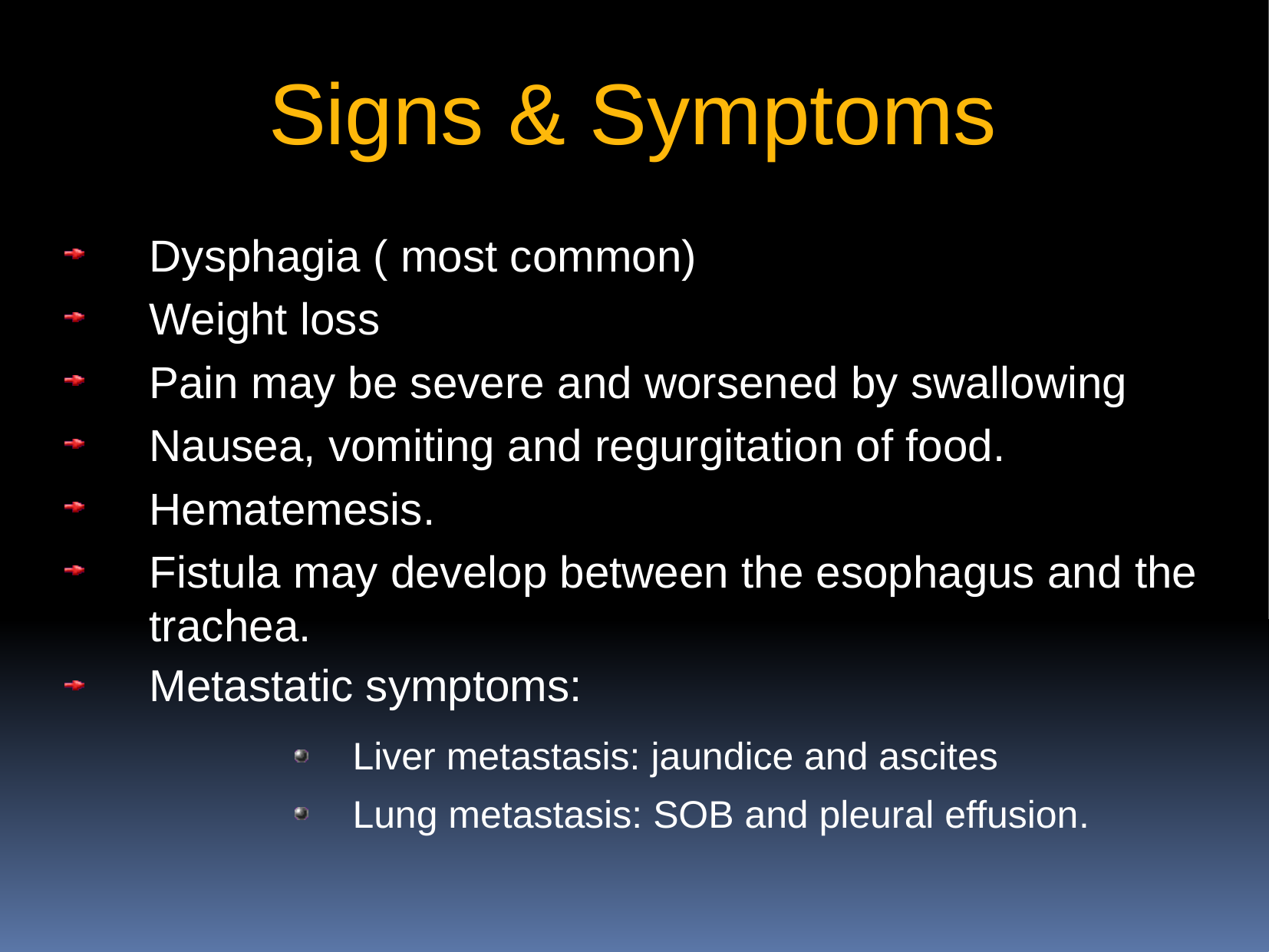

Signs & Symptoms

Dysphagia ( most common)
Weight loss
Pain may be severe and worsened by swallowing
Nausea, vomiting and regurgitation of food.
Hematemesis.
Fistula may develop between the esophagus and the trachea.
Metastatic symptoms:
Liver metastasis: jaundice and ascites
Lung metastasis: SOB and pleural effusion.